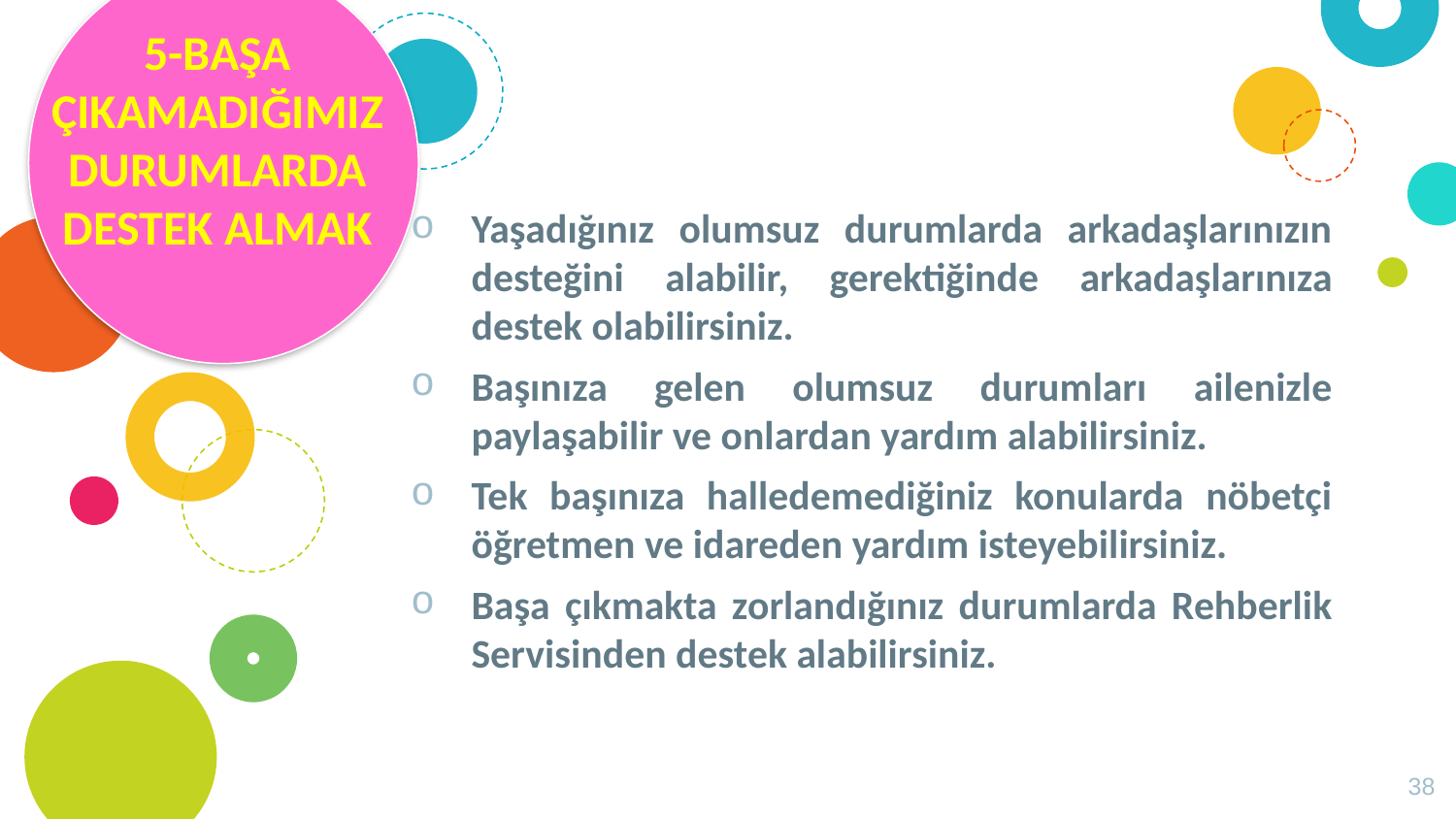

# 5-BAŞA ÇIKAMADIĞIMIZ DURUMLARDA DESTEK ALMAK
Yaşadığınız olumsuz durumlarda arkadaşlarınızın desteğini alabilir, gerektiğinde arkadaşlarınıza destek olabilirsiniz.
Başınıza gelen olumsuz durumları ailenizle paylaşabilir ve onlardan yardım alabilirsiniz.
Tek başınıza halledemediğiniz konularda nöbetçi öğretmen ve idareden yardım isteyebilirsiniz.
Başa çıkmakta zorlandığınız durumlarda Rehberlik Servisinden destek alabilirsiniz.

38